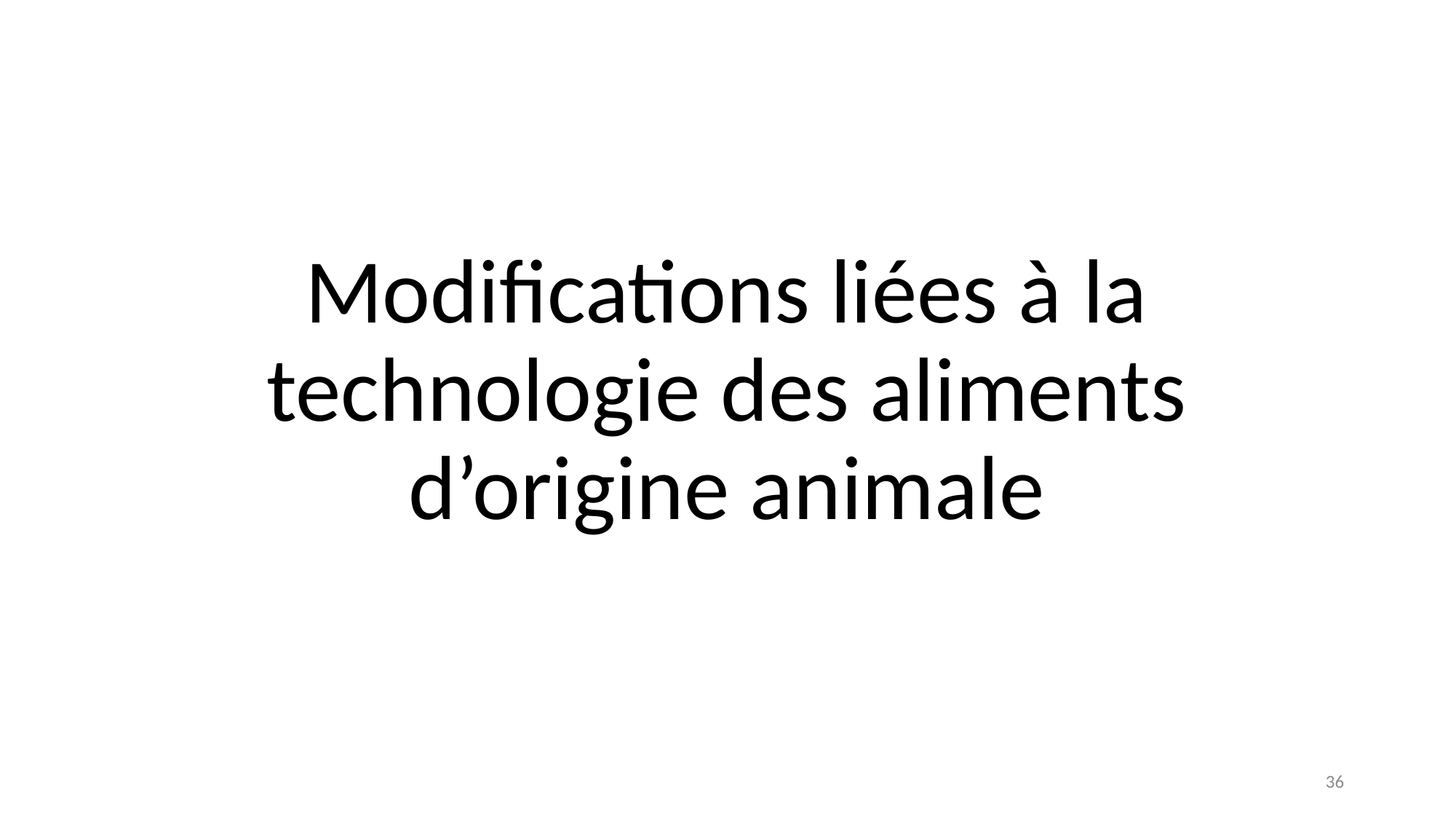

# Modifications liées à la technologie des aliments d’origine animale

36